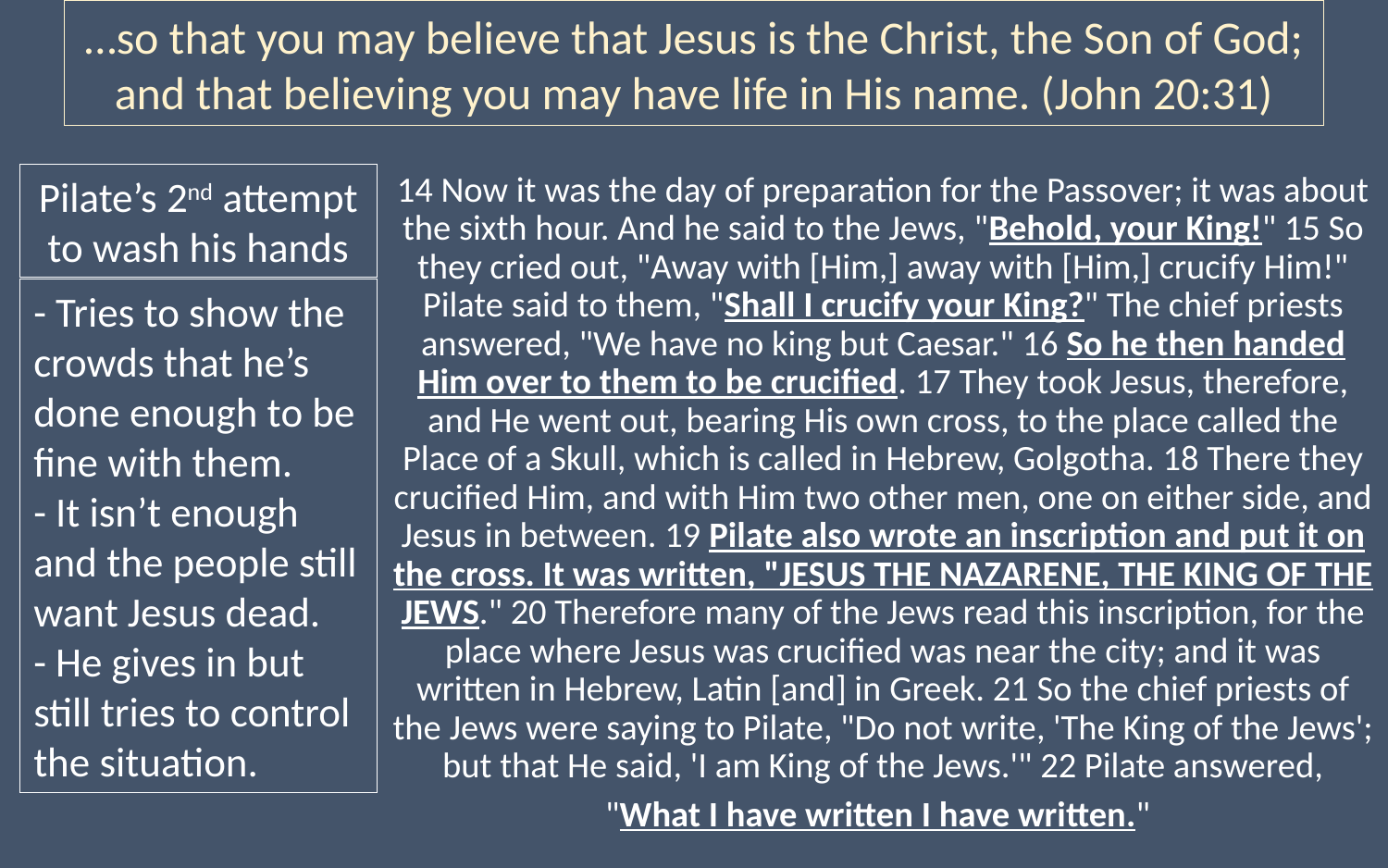

…so that you may believe that Jesus is the Christ, the Son of God; and that believing you may have life in His name. (John 20:31)
14 Now it was the day of preparation for the Passover; it was about the sixth hour. And he said to the Jews, "Behold, your King!" 15 So they cried out, "Away with [Him,] away with [Him,] crucify Him!" Pilate said to them, "Shall I crucify your King?" The chief priests answered, "We have no king but Caesar." 16 So he then handed Him over to them to be crucified. 17 They took Jesus, therefore, and He went out, bearing His own cross, to the place called the Place of a Skull, which is called in Hebrew, Golgotha. 18 There they crucified Him, and with Him two other men, one on either side, and Jesus in between. 19 Pilate also wrote an inscription and put it on the cross. It was written, "JESUS THE NAZARENE, THE KING OF THE JEWS." 20 Therefore many of the Jews read this inscription, for the place where Jesus was crucified was near the city; and it was written in Hebrew, Latin [and] in Greek. 21 So the chief priests of the Jews were saying to Pilate, "Do not write, 'The King of the Jews'; but that He said, 'I am King of the Jews.'" 22 Pilate answered, "What I have written I have written."
Pilate’s 2nd attempt to wash his hands
- Tries to show the crowds that he’s done enough to be fine with them.
- It isn’t enough and the people still want Jesus dead.
- He gives in but still tries to control the situation.